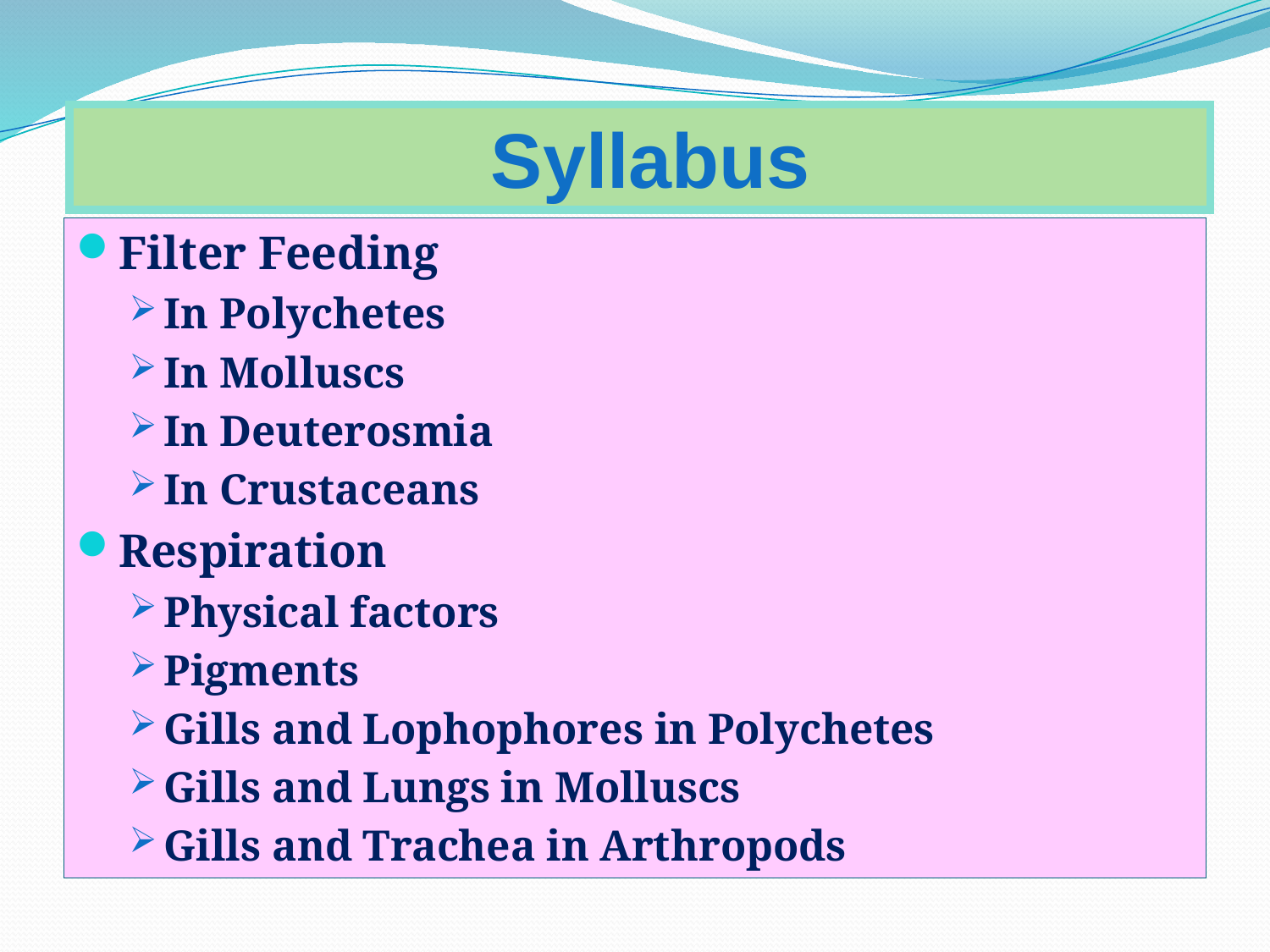

Syllabus
Filter Feeding
In Polychetes
In Molluscs
In Deuterosmia
In Crustaceans
Respiration
Physical factors
Pigments
Gills and Lophophores in Polychetes
Gills and Lungs in Molluscs
Gills and Trachea in Arthropods